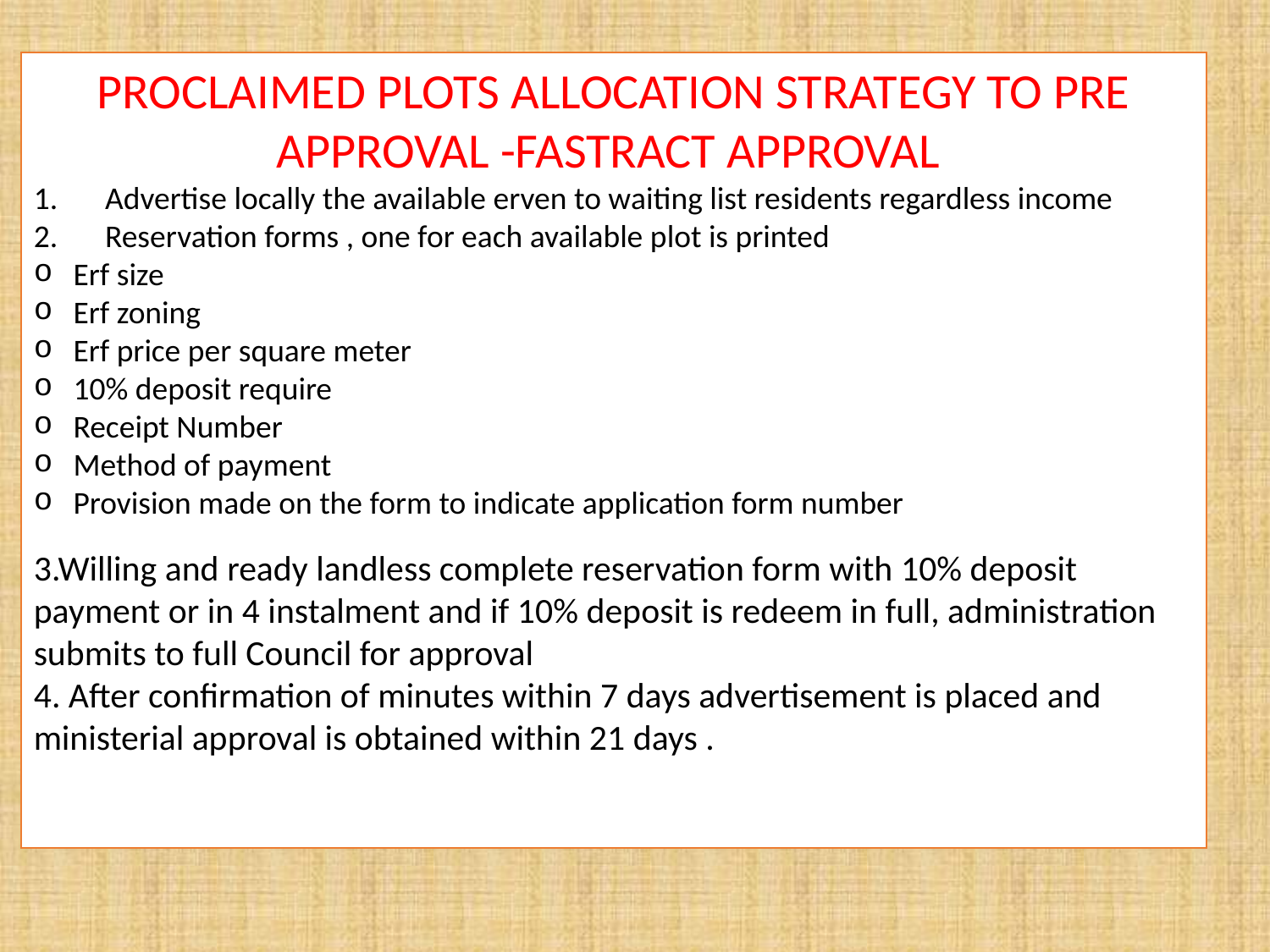

PROCLAIMED PLOTS ALLOCATION STRATEGY TO PRE APPROVAL -FASTRACT APPROVAL
Advertise locally the available erven to waiting list residents regardless income
Reservation forms , one for each available plot is printed
Erf size
Erf zoning
Erf price per square meter
10% deposit require
Receipt Number
Method of payment
Provision made on the form to indicate application form number

3.Willing and ready landless complete reservation form with 10% deposit payment or in 4 instalment and if 10% deposit is redeem in full, administration submits to full Council for approval
4. After confirmation of minutes within 7 days advertisement is placed and ministerial approval is obtained within 21 days .